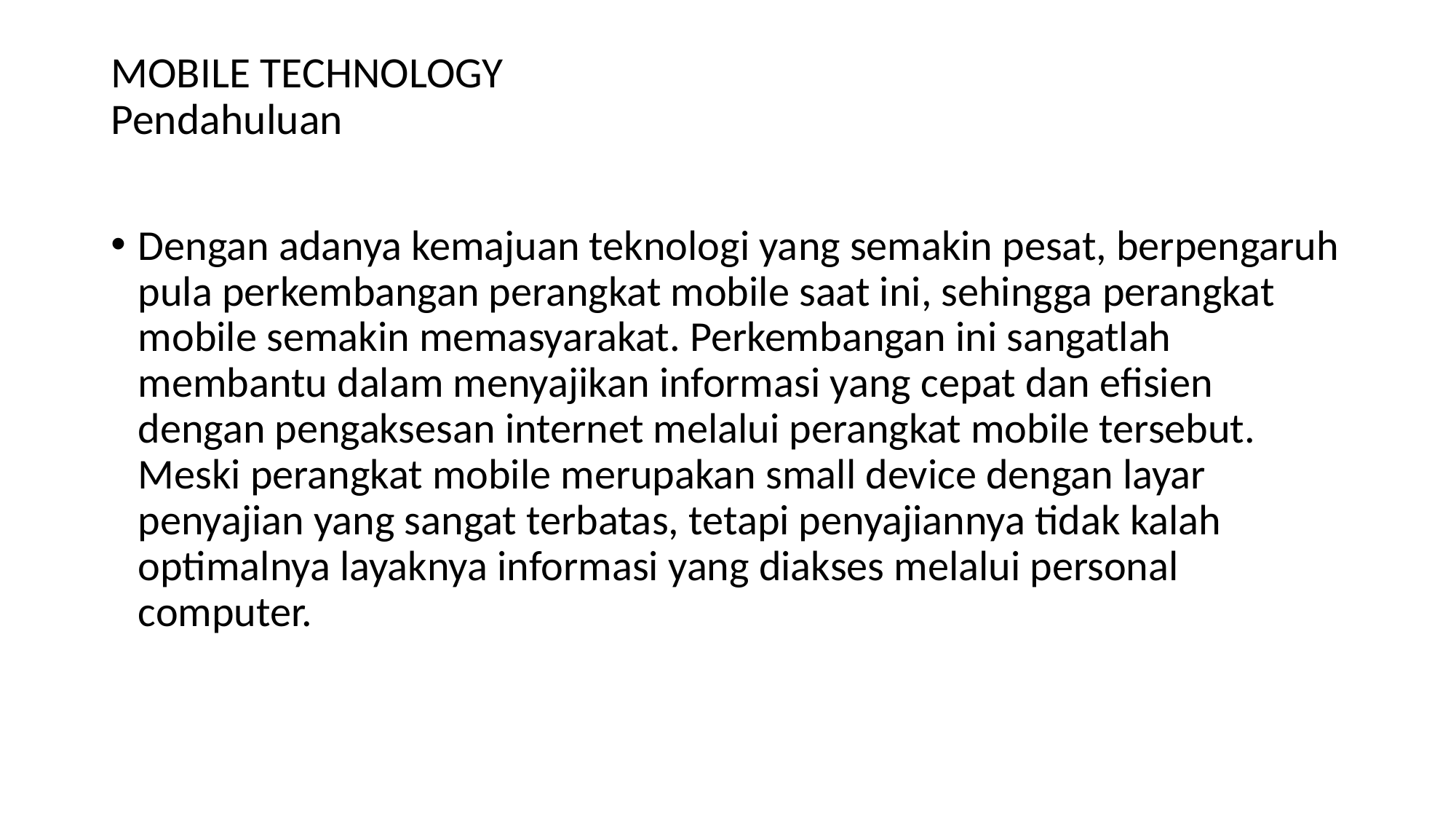

# MOBILE TECHNOLOGY Pendahuluan
Dengan adanya kemajuan teknologi yang semakin pesat, berpengaruh pula perkembangan perangkat mobile saat ini, sehingga perangkat mobile semakin memasyarakat. Perkembangan ini sangatlah membantu dalam menyajikan informasi yang cepat dan efisien dengan pengaksesan internet melalui perangkat mobile tersebut. Meski perangkat mobile merupakan small device dengan layar penyajian yang sangat terbatas, tetapi penyajiannya tidak kalah optimalnya layaknya informasi yang diakses melalui personal computer.